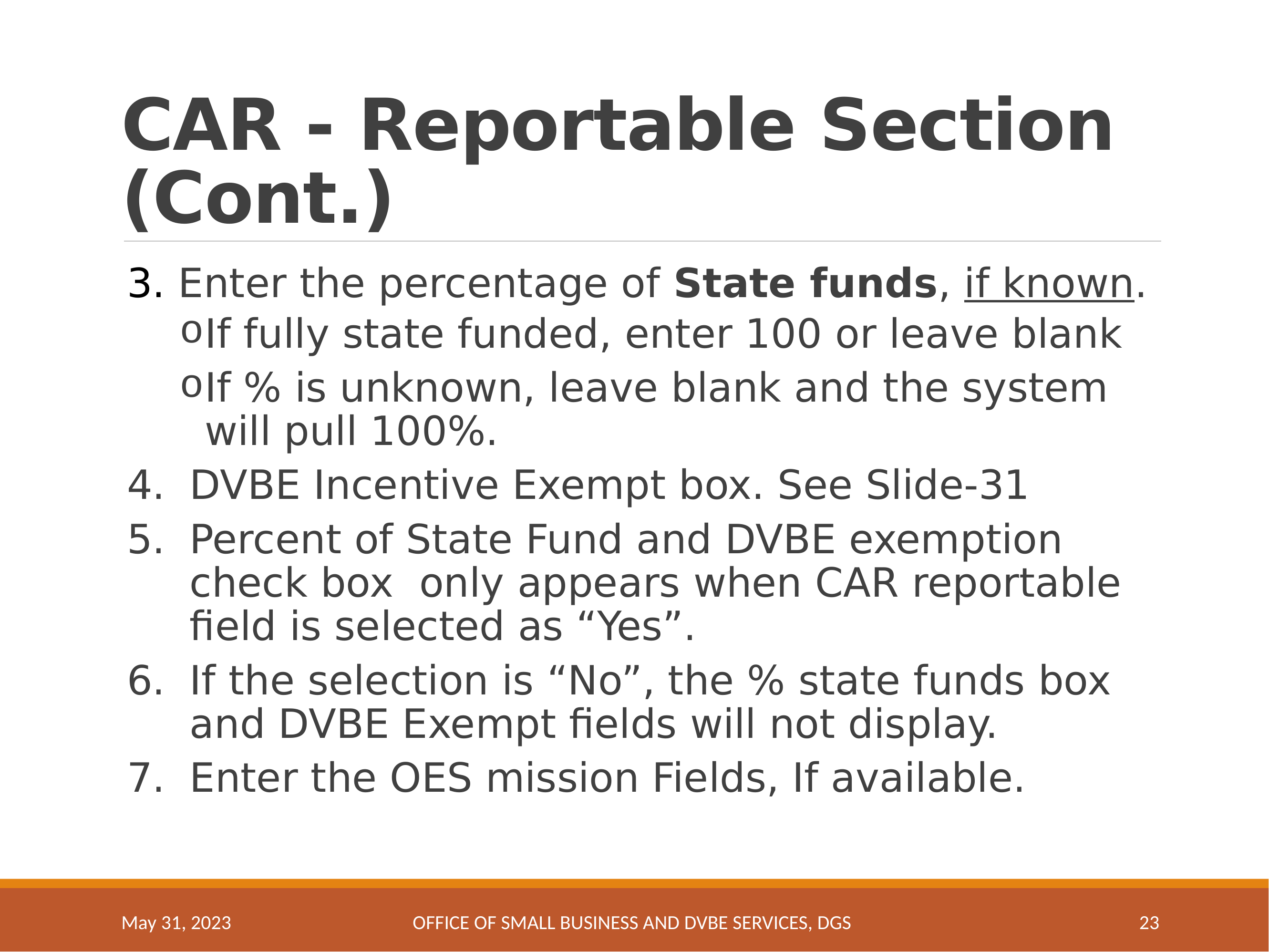

# CAR - Reportable Section (Cont.)
3. Enter the percentage of State funds, if known.
If fully state funded, enter 100 or leave blank
If % is unknown, leave blank and the system will pull 100%.
DVBE Incentive Exempt box. See Slide-31
Percent of State Fund and DVBE exemption check box  only appears when CAR reportable field is selected as “Yes”.
If the selection is “No”, the % state funds box and DVBE Exempt fields will not display.
Enter the OES mission Fields, If available.
May 31, 2023
OFFICE OF SMALL BUSINESS AND DVBE SERVICES, DGS
23